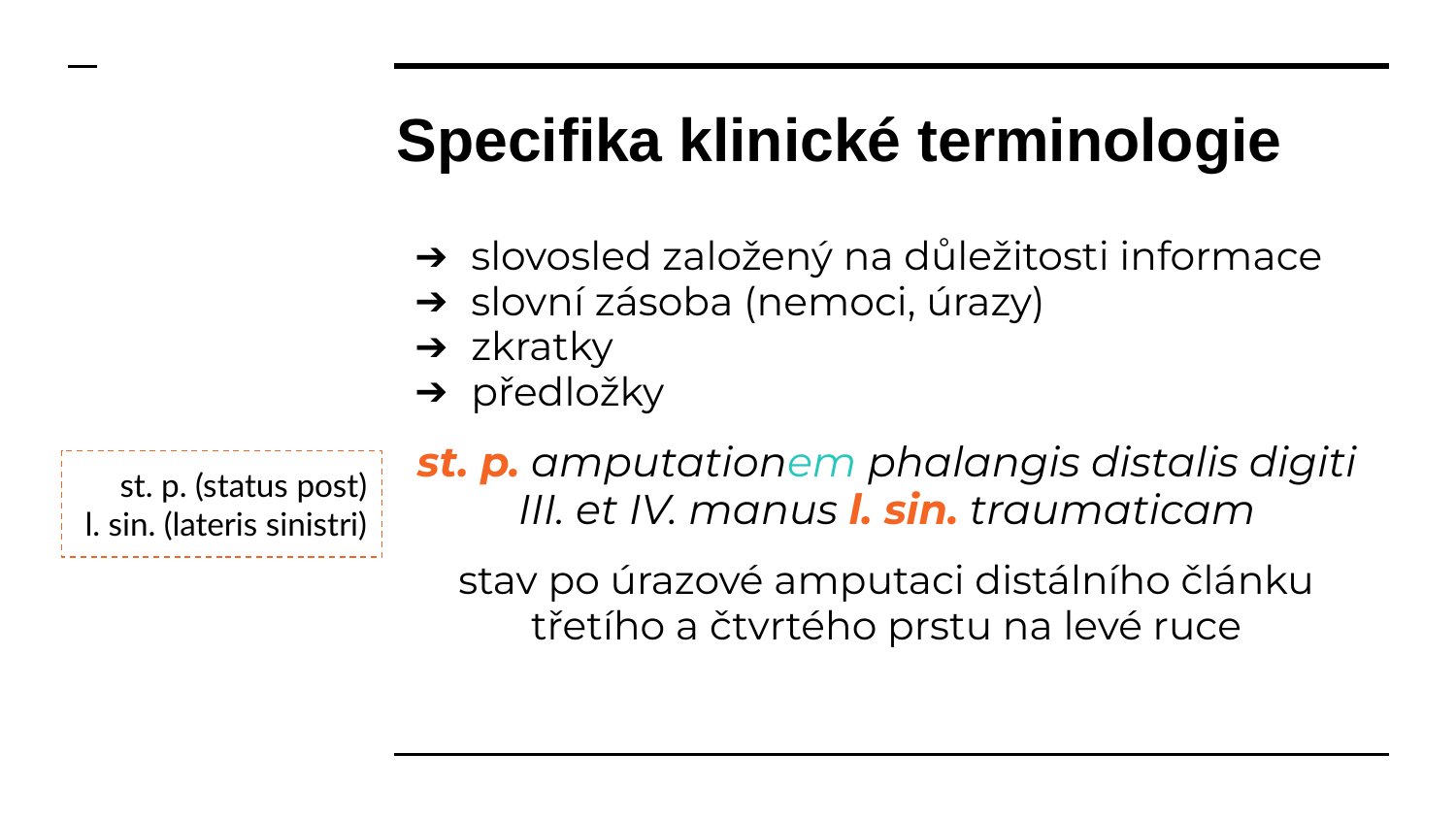

# Specifika klinické terminologie
slovosled založený na důležitosti informace
slovní zásoba (nemoci, úrazy)
zkratky
předložky
st. p. amputationem phalangis distalis digiti III. et IV. manus l. sin. traumaticam
stav po úrazové amputaci distálního článku třetího a čtvrtého prstu na levé ruce
st. p. (status post)
l. sin. (lateris sinistri)